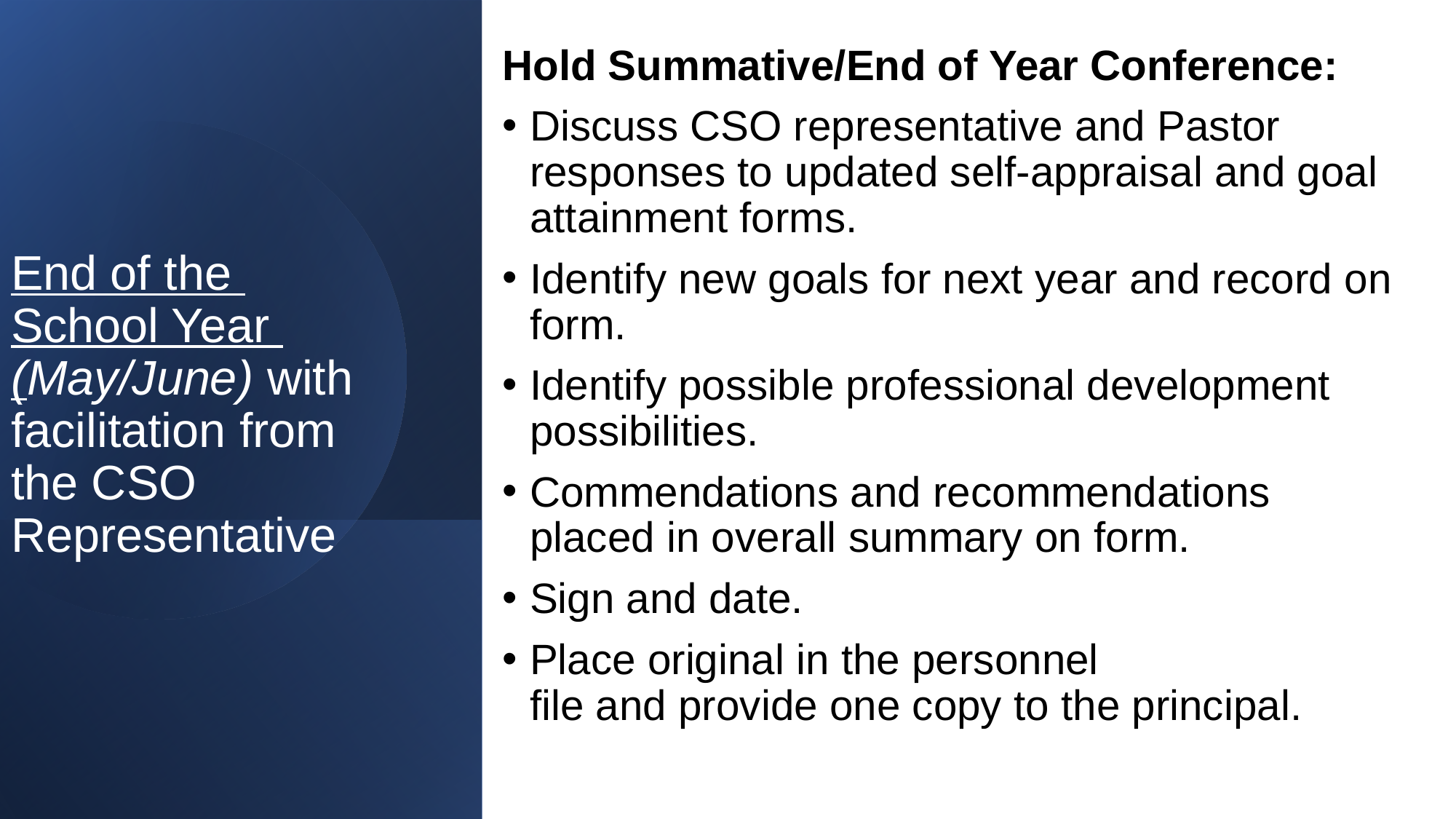

Hold Summative/End of Year Conference:
Discuss CSO representative and Pastor responses to updated self-appraisal and goal attainment forms.
Identify new goals for next year and record on form.
Identify possible professional development possibilities.
Commendations and recommendations placed in overall summary on form.
Sign and date.
Place original in the personnel file and provide one copy to the principal.

# End of the School Year (May/June) with facilitation from  the CSO  Representative